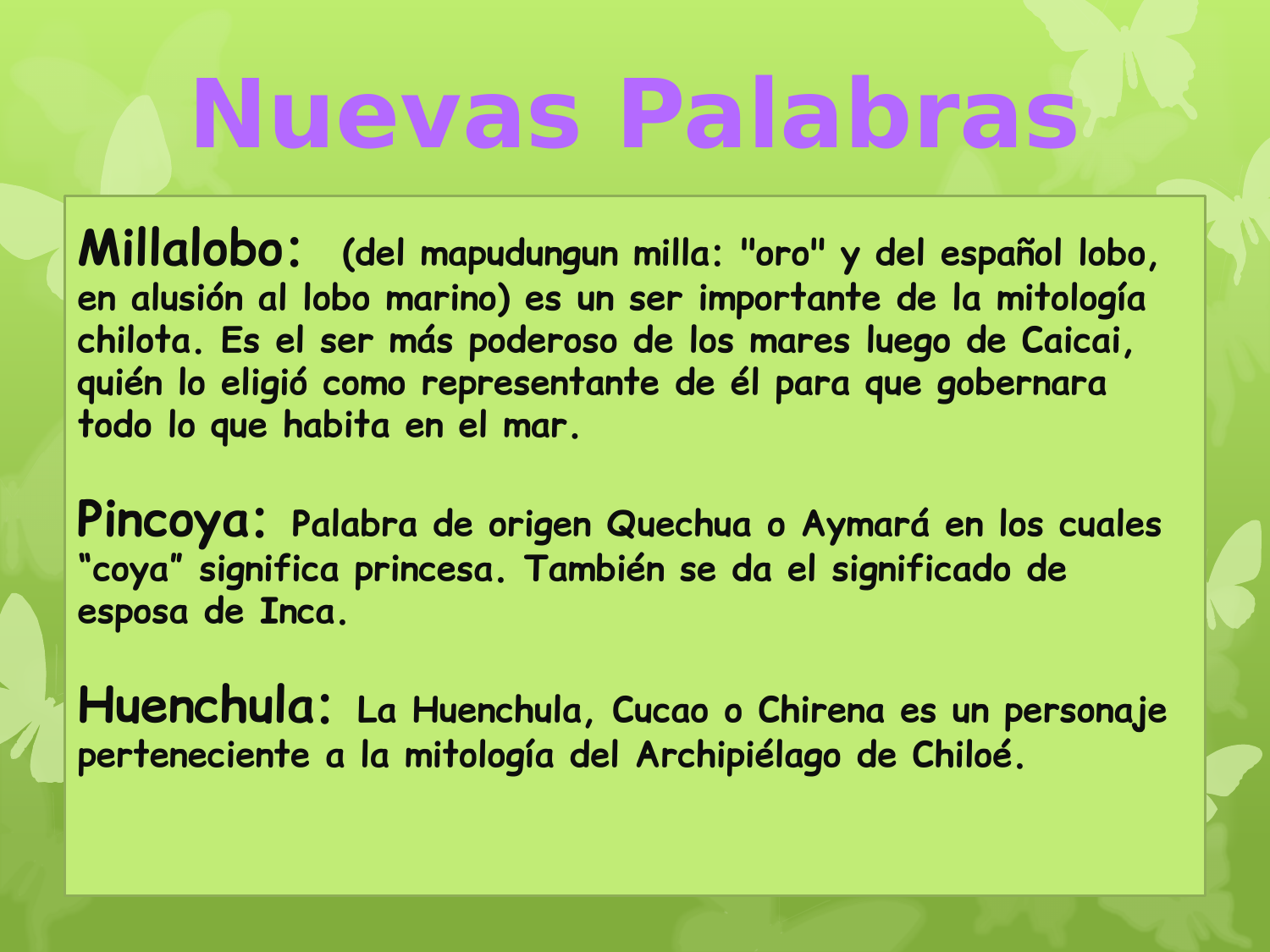

Nuevas Palabras

Millalobo:  (del mapudungun milla: "oro" y del español lobo, en alusión al lobo marino) es un ser importante de la mitología chilota. Es el ser más poderoso de los mares luego de Caicai, quién lo eligió como representante de él para que gobernara todo lo que habita en el mar.

Pincoya: Palabra de origen Quechua o Aymará en los cuales “coya” significa princesa. También se da el significado de esposa de Inca.

Huenchula: La Huenchula, Cucao o Chirena es un personaje perteneciente a la mitología del Archipiélago de Chiloé.